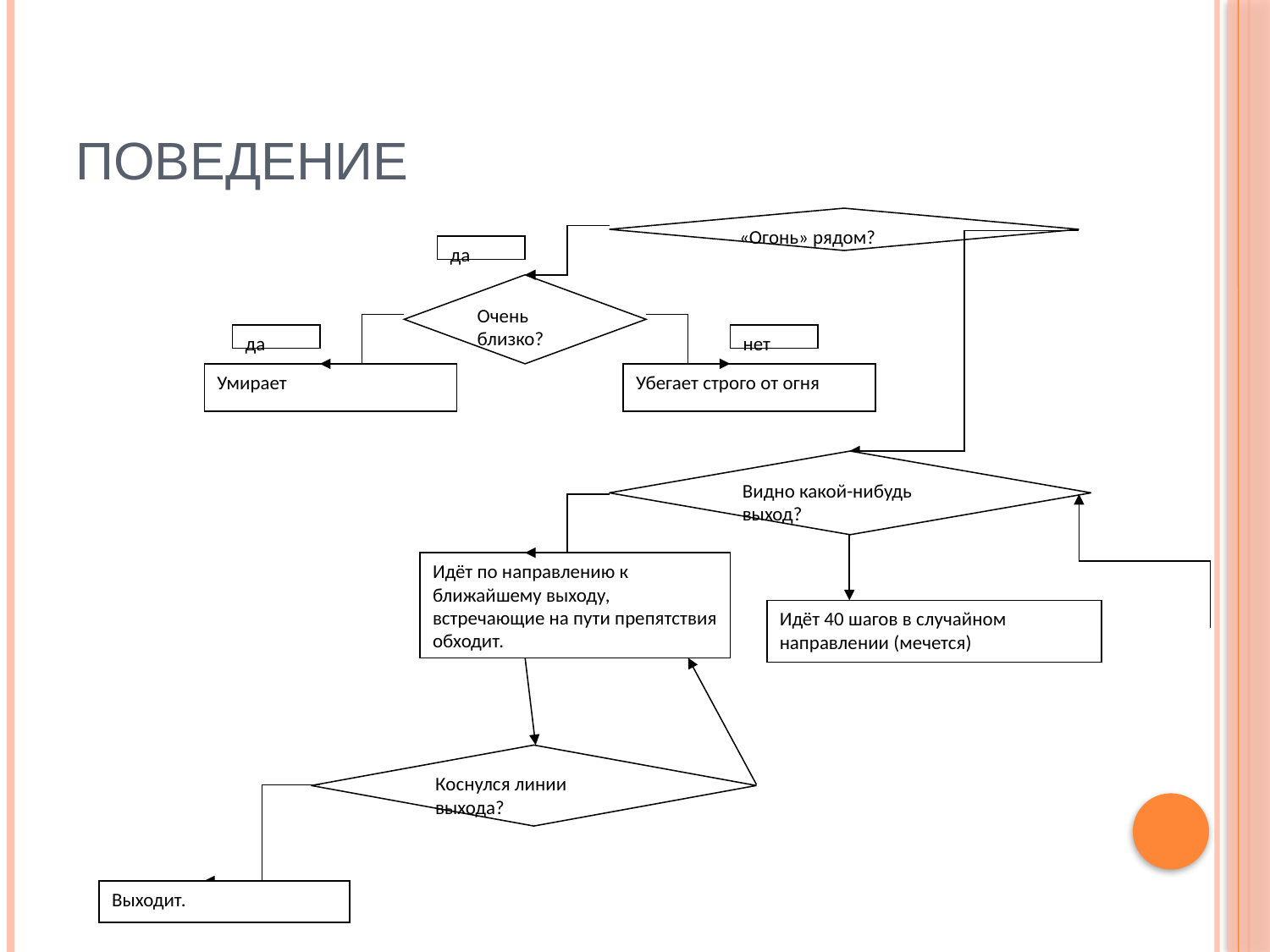

# поведение
«Огонь» рядом?
да
Очень близко?
да
нет
Умирает

Убегает строго от огня
Видно какой-нибудь выход?
Идёт по направлению к ближайшему выходу, встречающие на пути препятствия обходит.
Идёт 40 шагов в случайном направлении (мечется)
Коснулся линии выхода?
Выходит.